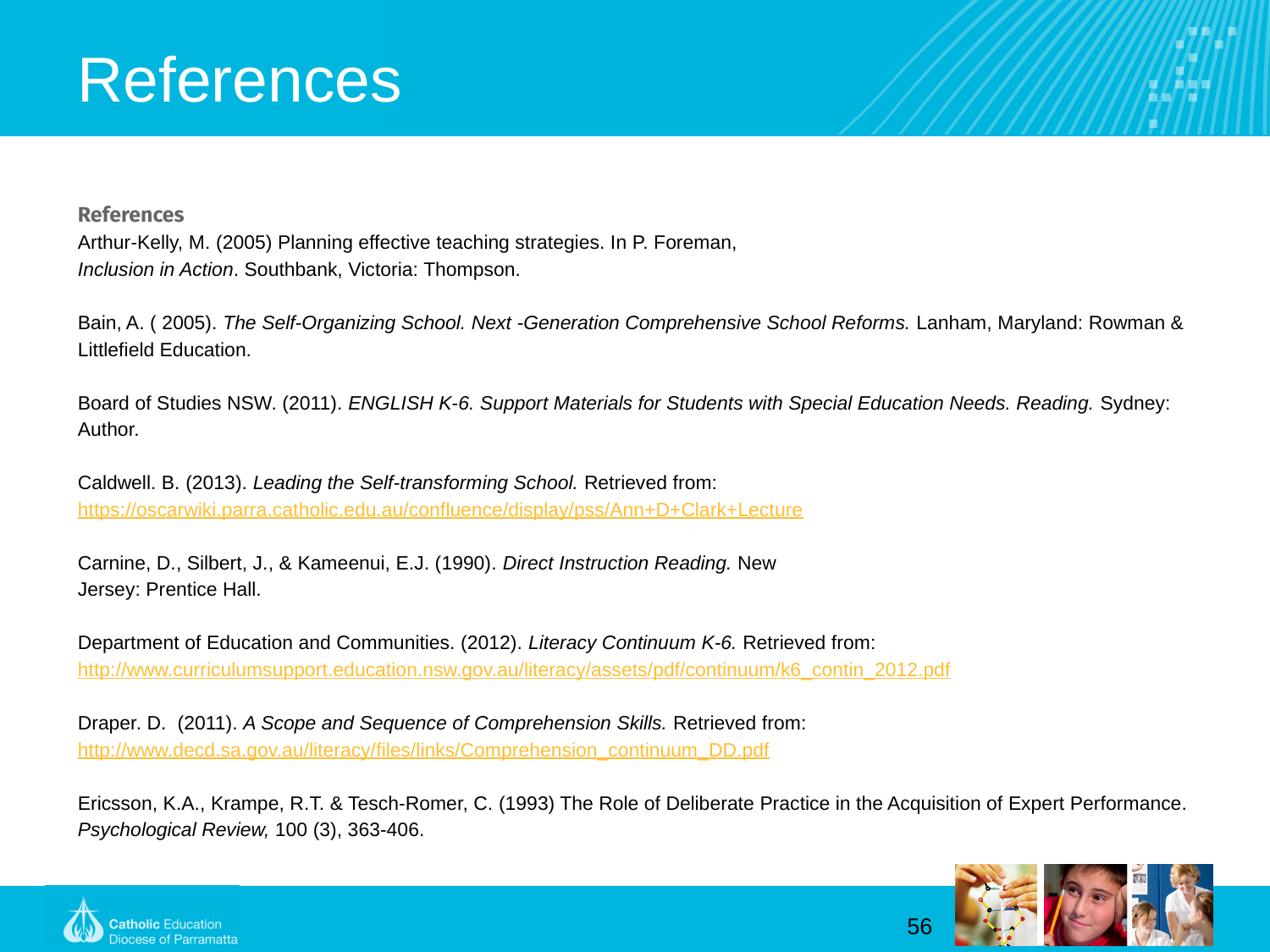

# References
References
Arthur-Kelly, M. (2005) Planning effective teaching strategies. In P. Foreman,
Inclusion in Action. Southbank, Victoria: Thompson.

Bain, A. ( 2005). The Self-Organizing School. Next -Generation Comprehensive School Reforms. Lanham, Maryland: Rowman & Littlefield Education.

Board of Studies NSW. (2011). ENGLISH K-6. Support Materials for Students with Special Education Needs. Reading. Sydney: Author.

Caldwell. B. (2013). Leading the Self-transforming School. Retrieved from: https://oscarwiki.parra.catholic.edu.au/confluence/display/pss/Ann+D+Clark+Lecture

Carnine, D., Silbert, J., & Kameenui, E.J. (1990). Direct Instruction Reading. New
Jersey: Prentice Hall.

Department of Education and Communities. (2012). Literacy Continuum K-6. Retrieved from:http://www.curriculumsupport.education.nsw.gov.au/literacy/assets/pdf/continuum/k6_contin_2012.pdf

Draper. D.  (2011). A Scope and Sequence of Comprehension Skills. Retrieved from:
http://www.decd.sa.gov.au/literacy/files/links/Comprehension_continuum_DD.pdf

Ericsson, K.A., Krampe, R.T. & Tesch-Romer, C. (1993) The Role of Deliberate Practice in the Acquisition of Expert Performance. Psychological Review, 100 (3), 363-406.

56